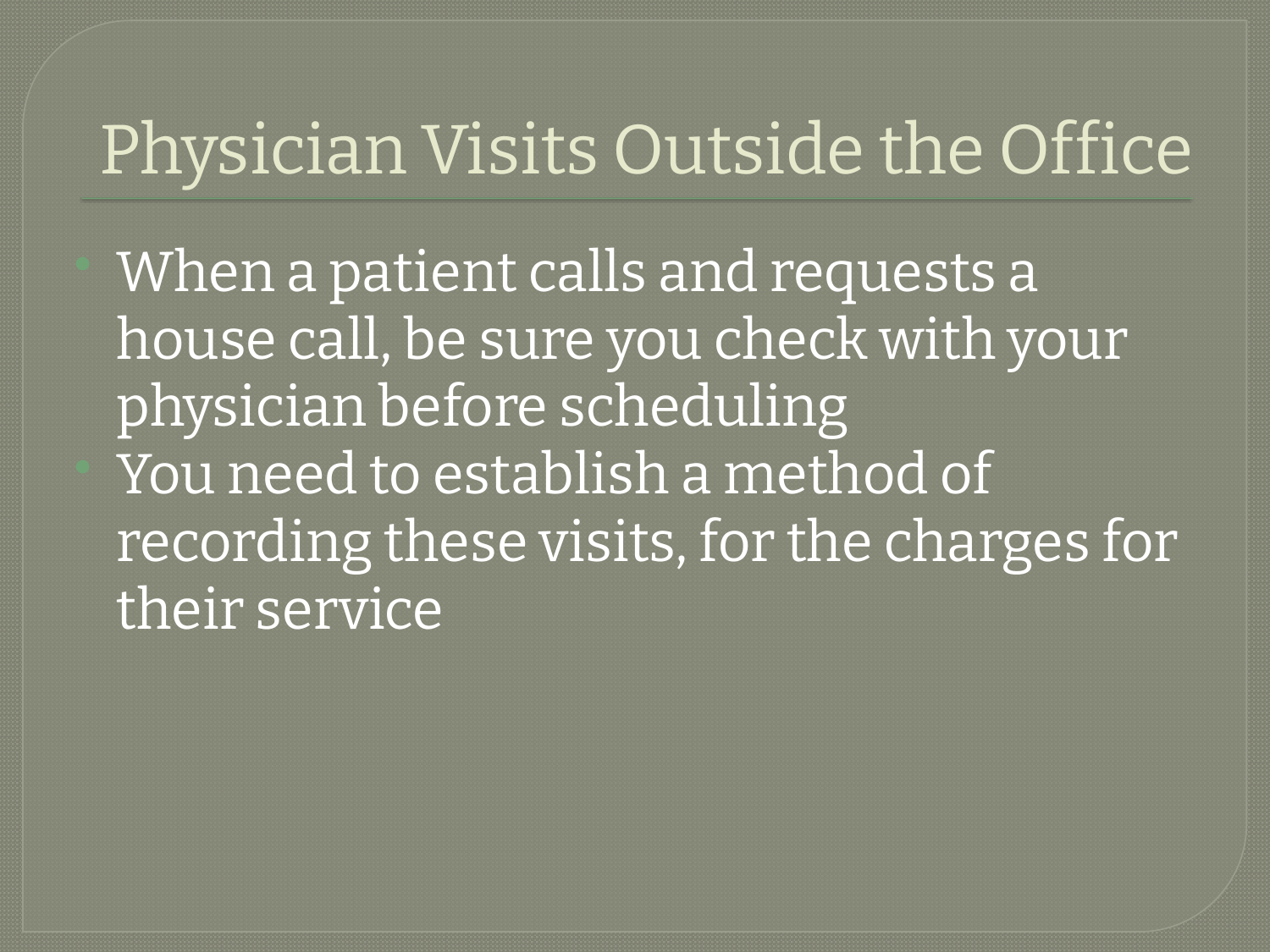

# Physician Visits Outside the Office
When a patient calls and requests a house call, be sure you check with your physician before scheduling
You need to establish a method of recording these visits, for the charges for their service